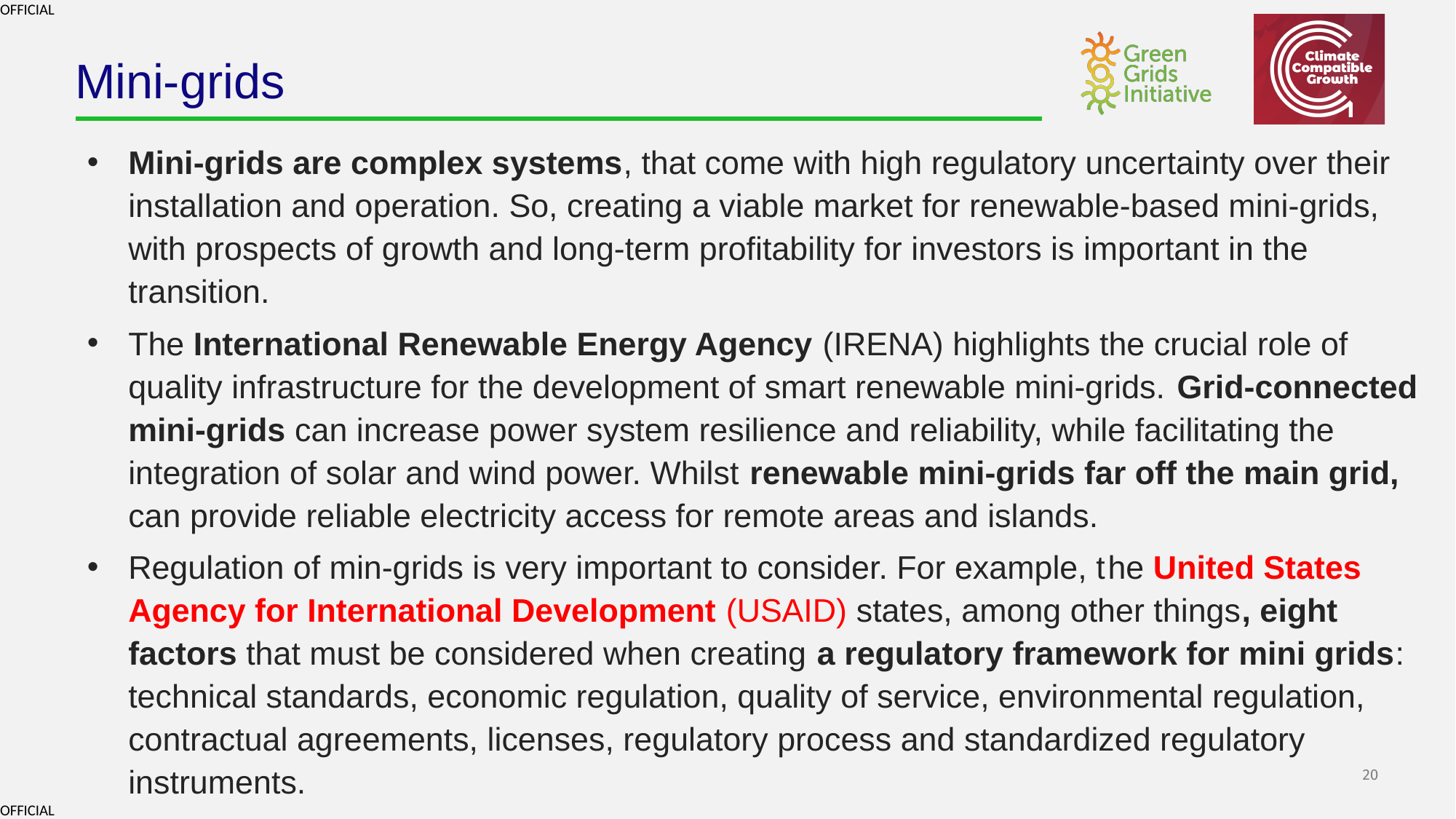

# Mini-grids
Mini-grids are complex systems, that come with high regulatory uncertainty over their installation and operation. So, creating a viable market for renewable-based mini-grids, with prospects of growth and long-term profitability for investors is important in the transition.
The International Renewable Energy Agency (IRENA) highlights the crucial role of quality infrastructure for the development of smart renewable mini-grids. Grid-connected mini-grids can increase power system resilience and reliability, while facilitating the integration of solar and wind power. Whilst renewable mini-grids far off the main grid, can provide reliable electricity access for remote areas and islands.
Regulation of min-grids is very important to consider. For example, the United States Agency for International Development (USAID) states, among other things, eight factors that must be considered when creating a regulatory framework for mini grids: technical standards, economic regulation, quality of service, environmental regulation, contractual agreements, licenses, regulatory process and standardized regulatory instruments.